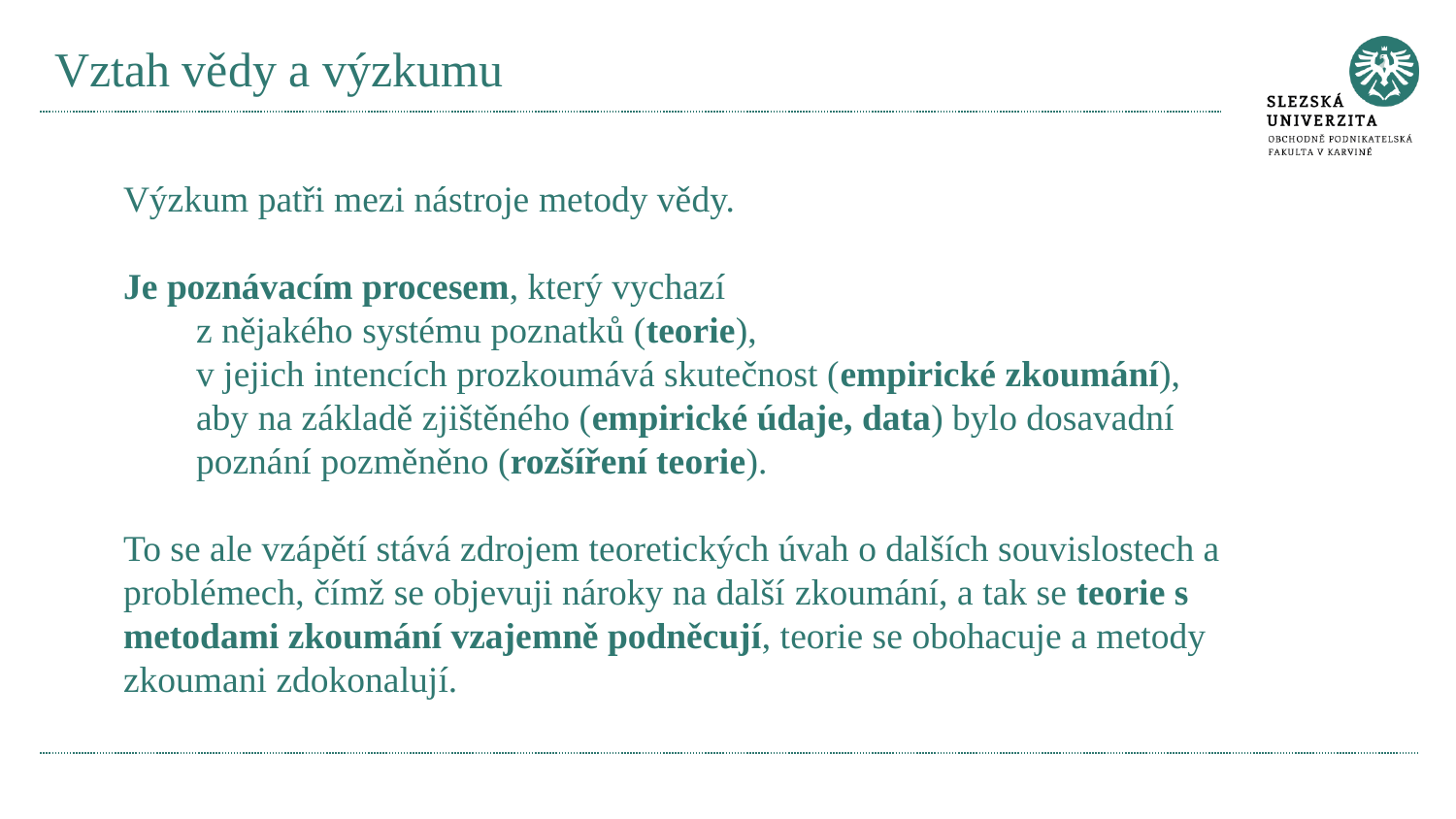

# Vztah vědy a výzkumu
Výzkum patři mezi nástroje metody vědy.

Je poznávacím procesem, který vychazí
z nějakého systému poznatků (teorie),
v jejich intencích prozkoumává skutečnost (empirické zkoumání),
aby na základě zjištěného (empirické údaje, data) bylo dosavadní poznání pozměněno (rozšíření teorie).

To se ale vzápětí stává zdrojem teoretických úvah o dalších souvislostech a problémech, čímž se objevuji nároky na další zkoumání, a tak se teorie s metodami zkoumání vzajemně podněcují, teorie se obohacuje a metody zkoumani zdokonalují.